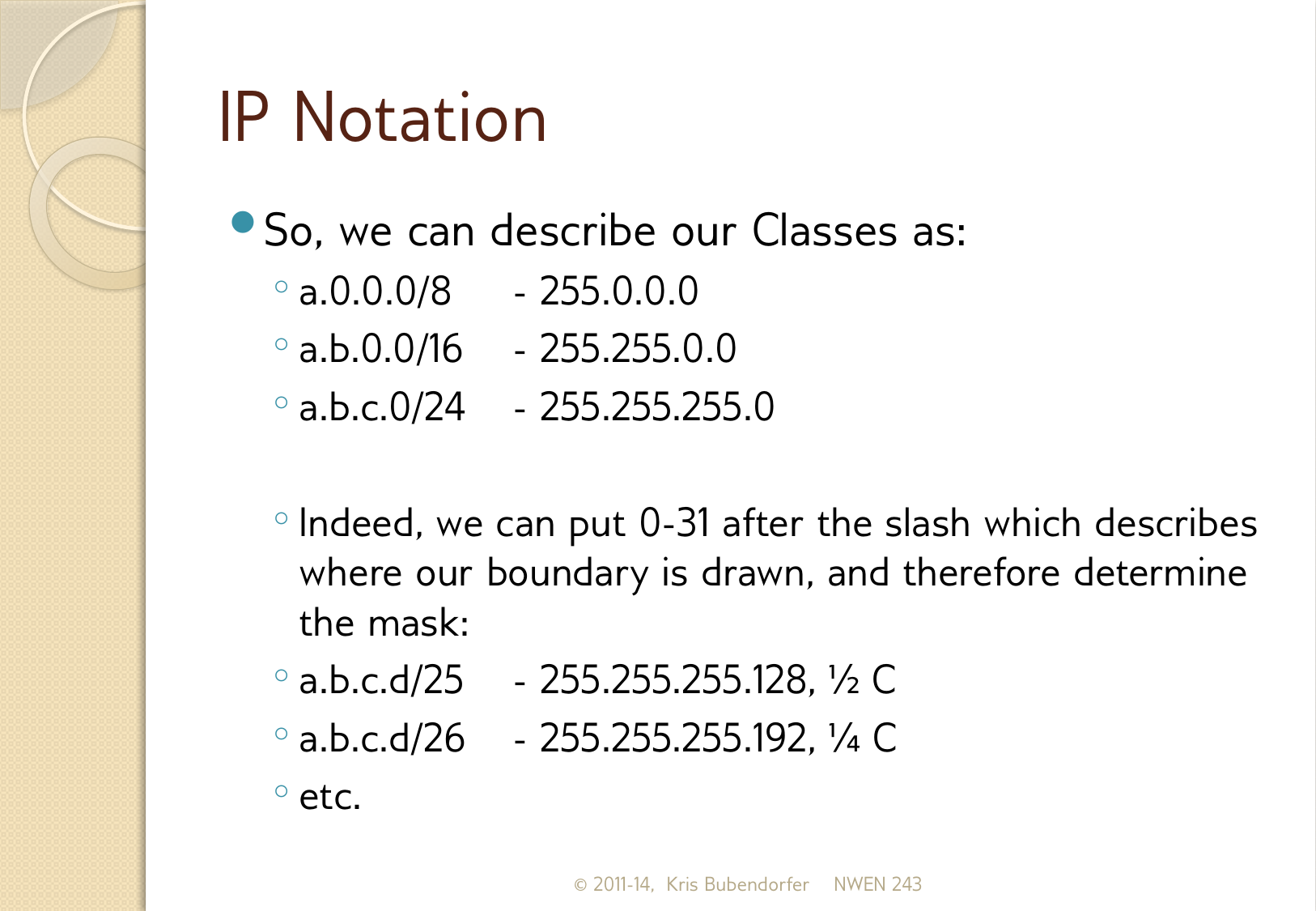

# IP Notation
So, we can describe our Classes as:
a.0.0.0/8 	- 255.0.0.0
a.b.0.0/16	- 255.255.0.0
a.b.c.0/24	- 255.255.255.0

Indeed, we can put 0-31 after the slash which describes where our boundary is drawn, and therefore determine the mask:
a.b.c.d/25	- 255.255.255.128, ½ C
a.b.c.d/26	- 255.255.255.192, ¼ C
etc.

© 2011-14,  Kris Bubendorfer
NWEN 243